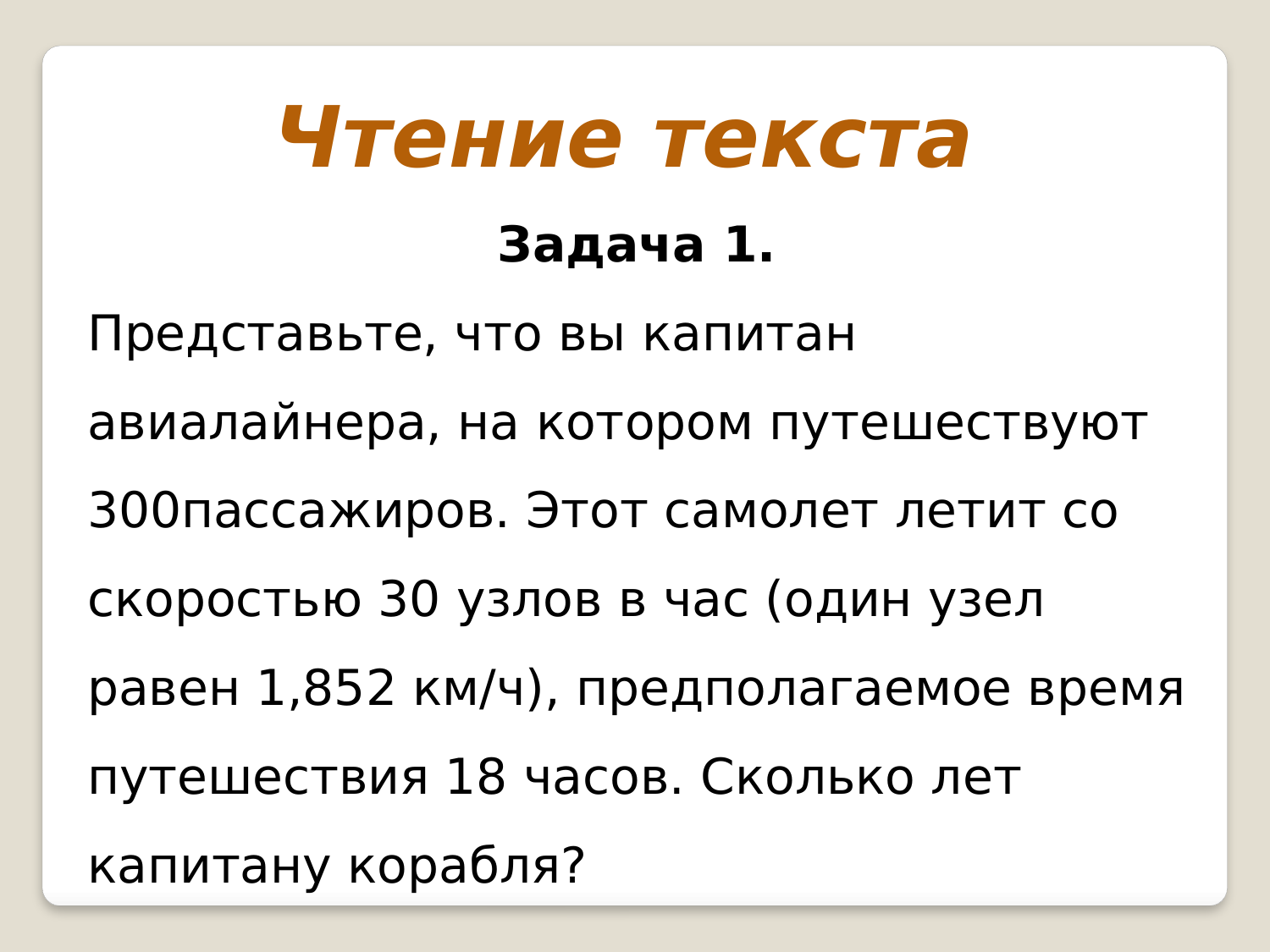

Чтение текста
Задача 1.
Представьте, что вы капитан авиалайнера, на котором путешествуют 300пассажиров. Этот самолет летит со скоростью 30 узлов в час (один узел равен 1,852 км/ч), предполагаемое время путешествия 18 часов. Сколько лет капитану корабля?